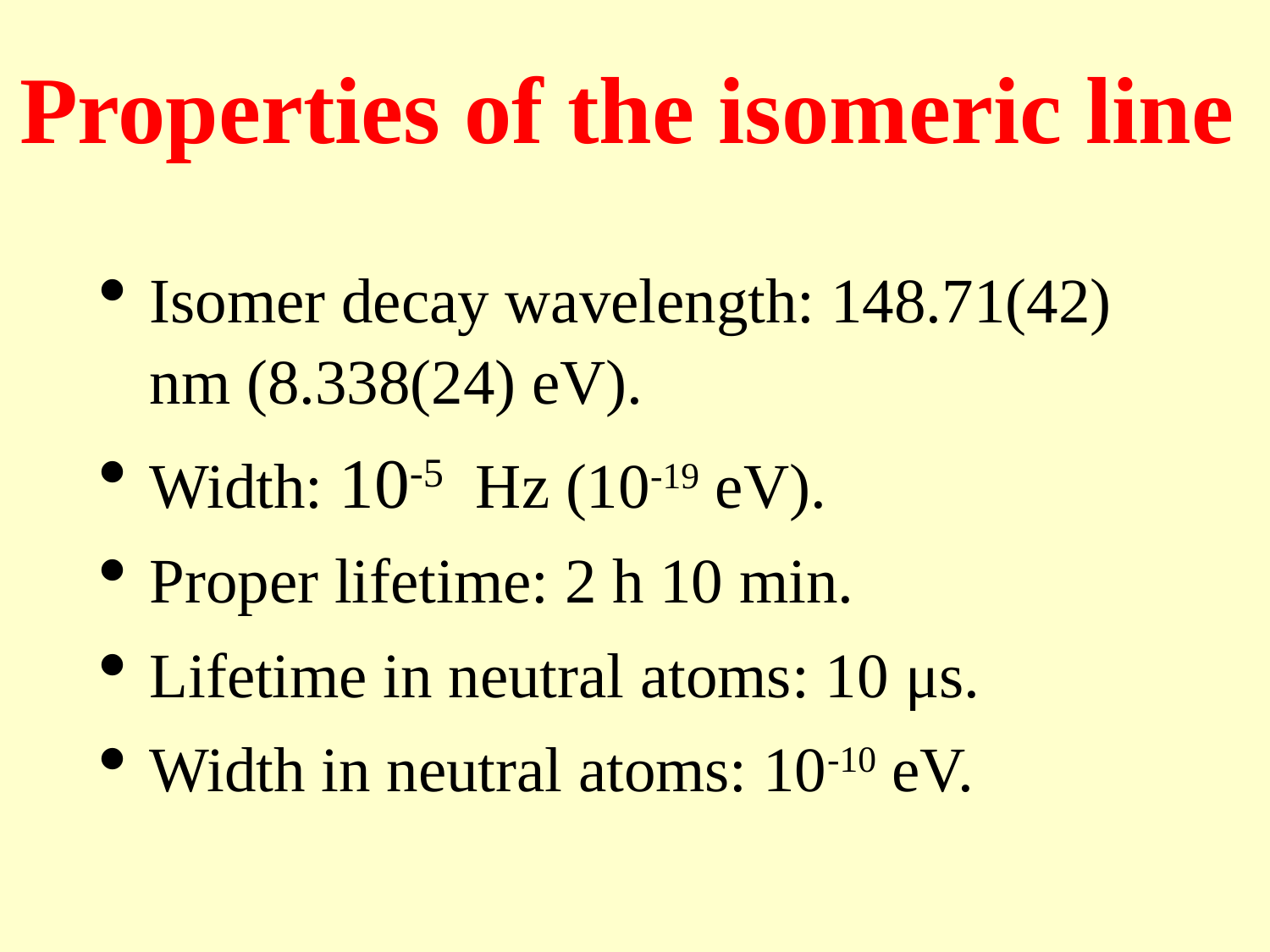

# Properties of the isomeric line
Isomer decay wavelength: 148.71(42) nm (8.338(24) eV).
Width: 10-5  Hz (10-19 eV).
Proper lifetime: 2 h 10 min.
Lifetime in neutral atoms: 10 μs.
Width in neutral atoms: 10-10 eV.